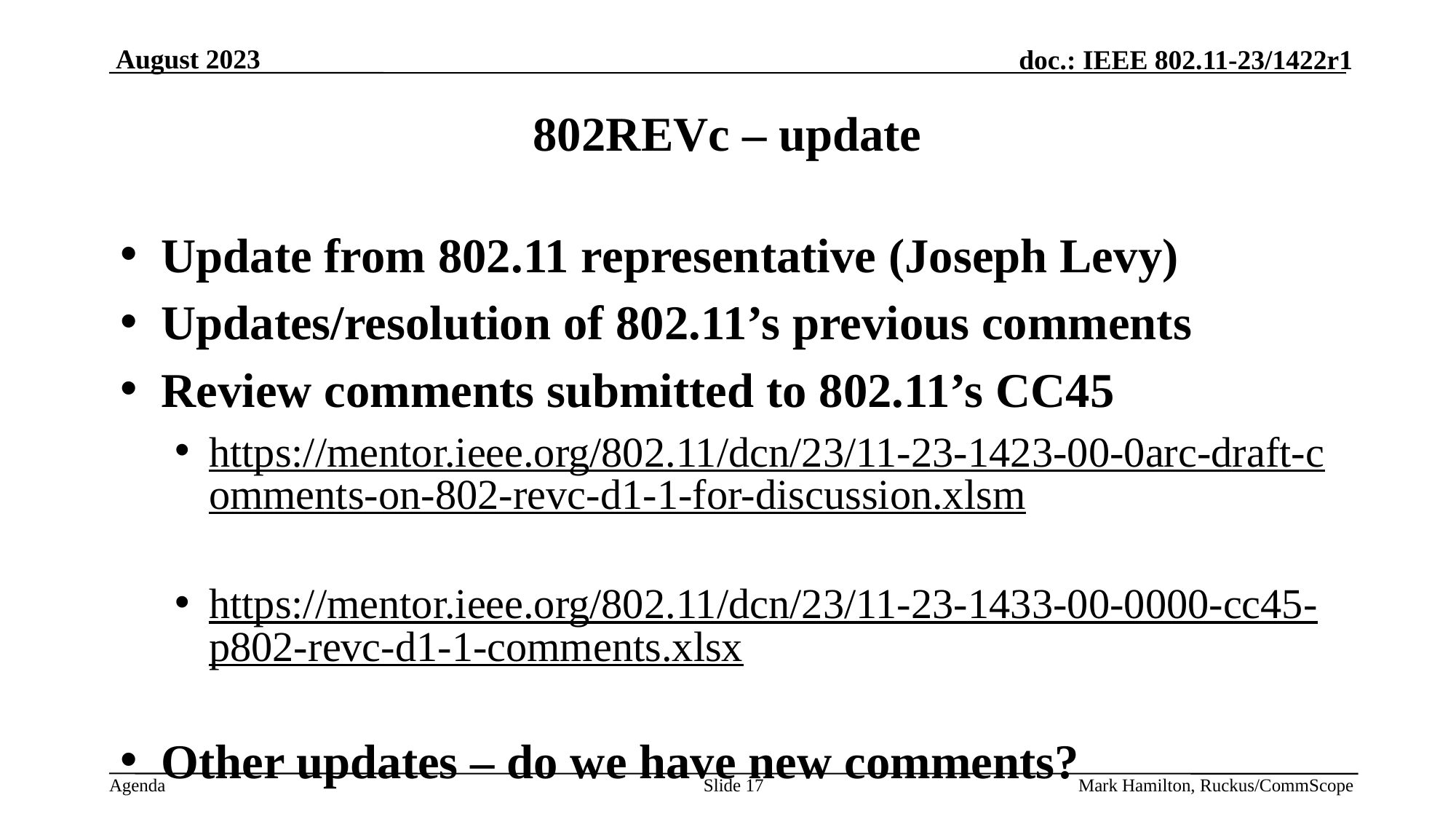

# 802REVc – update
Update from 802.11 representative (Joseph Levy)
Updates/resolution of 802.11’s previous comments
Review comments submitted to 802.11’s CC45
https://mentor.ieee.org/802.11/dcn/23/11-23-1423-00-0arc-draft-comments-on-802-revc-d1-1-for-discussion.xlsm
https://mentor.ieee.org/802.11/dcn/23/11-23-1433-00-0000-cc45-p802-revc-d1-1-comments.xlsx
Other updates – do we have new comments?
Slide 17